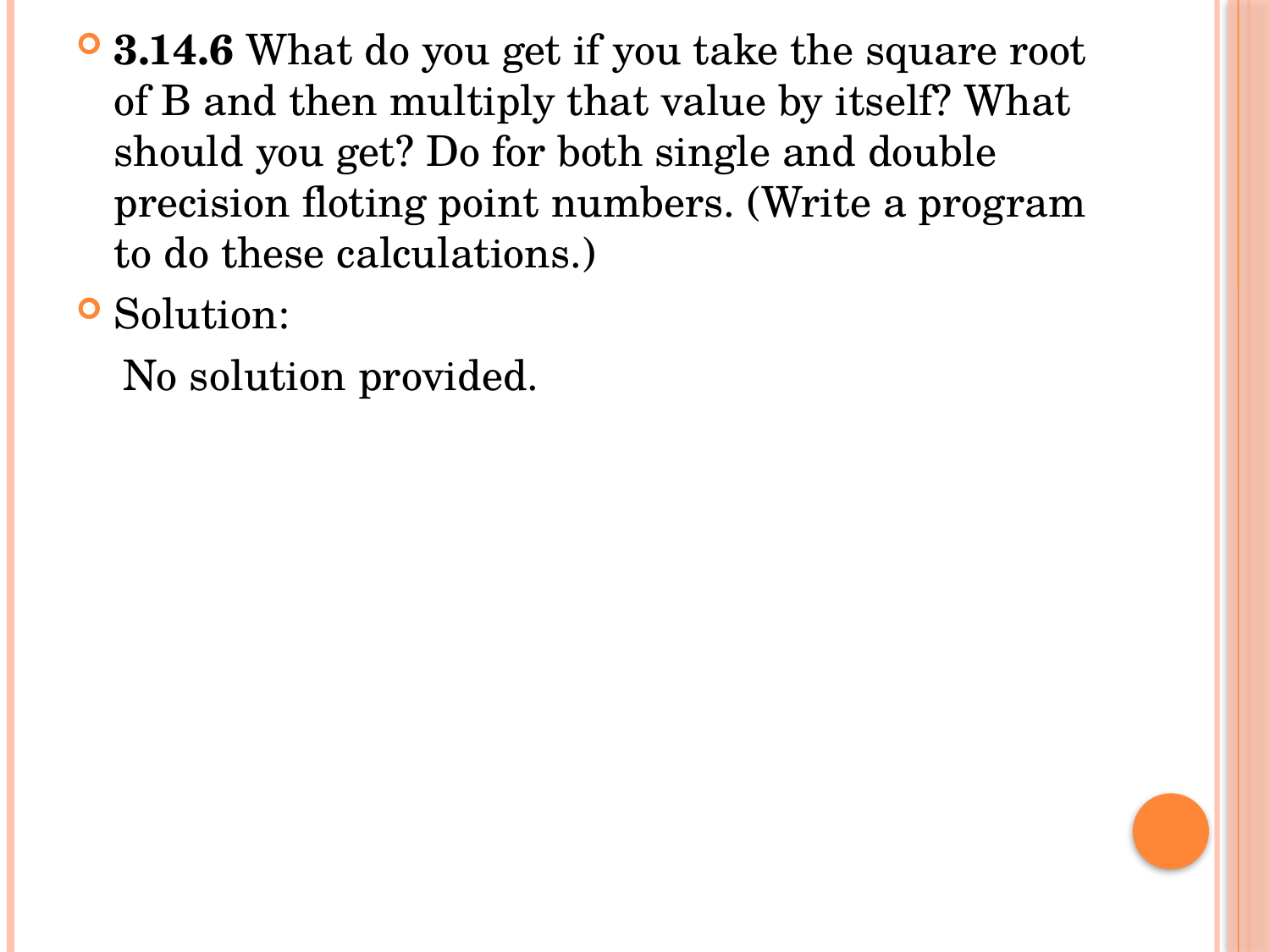

3.14.6 What do you get if you take the square root of B and then multiply that value by itself? What should you get? Do for both single and double precision floting point numbers. (Write a program to do these calculations.)
Solution:
    No solution provided.